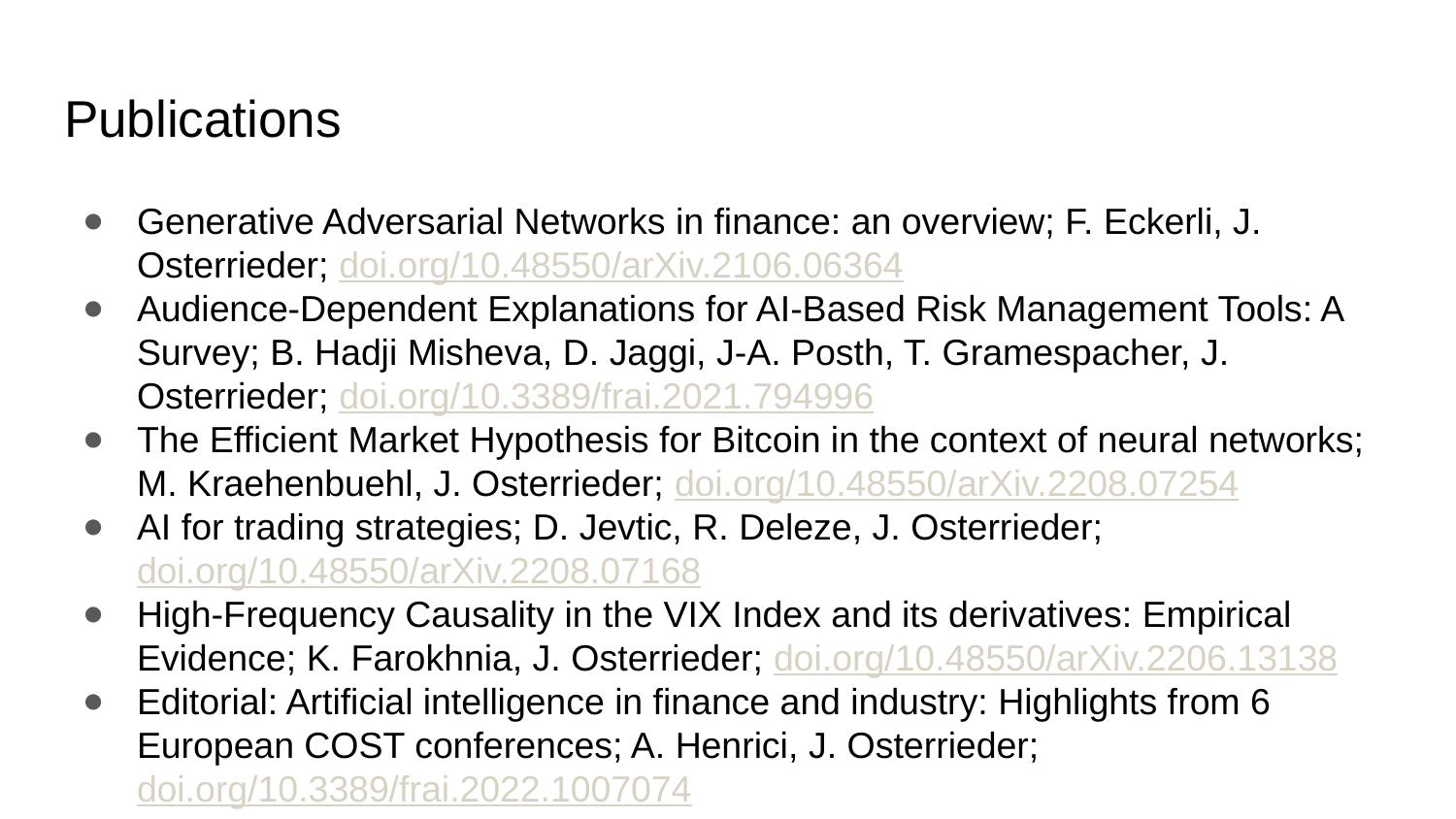

# Publications
Generative Adversarial Networks in finance: an overview; F. Eckerli, J. Osterrieder; doi.org/10.48550/arXiv.2106.06364
Audience-Dependent Explanations for AI-Based Risk Management Tools: A Survey; B. Hadji Misheva, D. Jaggi, J-A. Posth, T. Gramespacher, J. Osterrieder; doi.org/10.3389/frai.2021.794996
The Efficient Market Hypothesis for Bitcoin in the context of neural networks; M. Kraehenbuehl, J. Osterrieder; doi.org/10.48550/arXiv.2208.07254
AI for trading strategies; D. Jevtic, R. Deleze, J. Osterrieder; doi.org/10.48550/arXiv.2208.07168
High-Frequency Causality in the VIX Index and its derivatives: Empirical Evidence; K. Farokhnia, J. Osterrieder; doi.org/10.48550/arXiv.2206.13138
Editorial: Artificial intelligence in finance and industry: Highlights from 6 European COST conferences; A. Henrici, J. Osterrieder; doi.org/10.3389/frai.2022.1007074